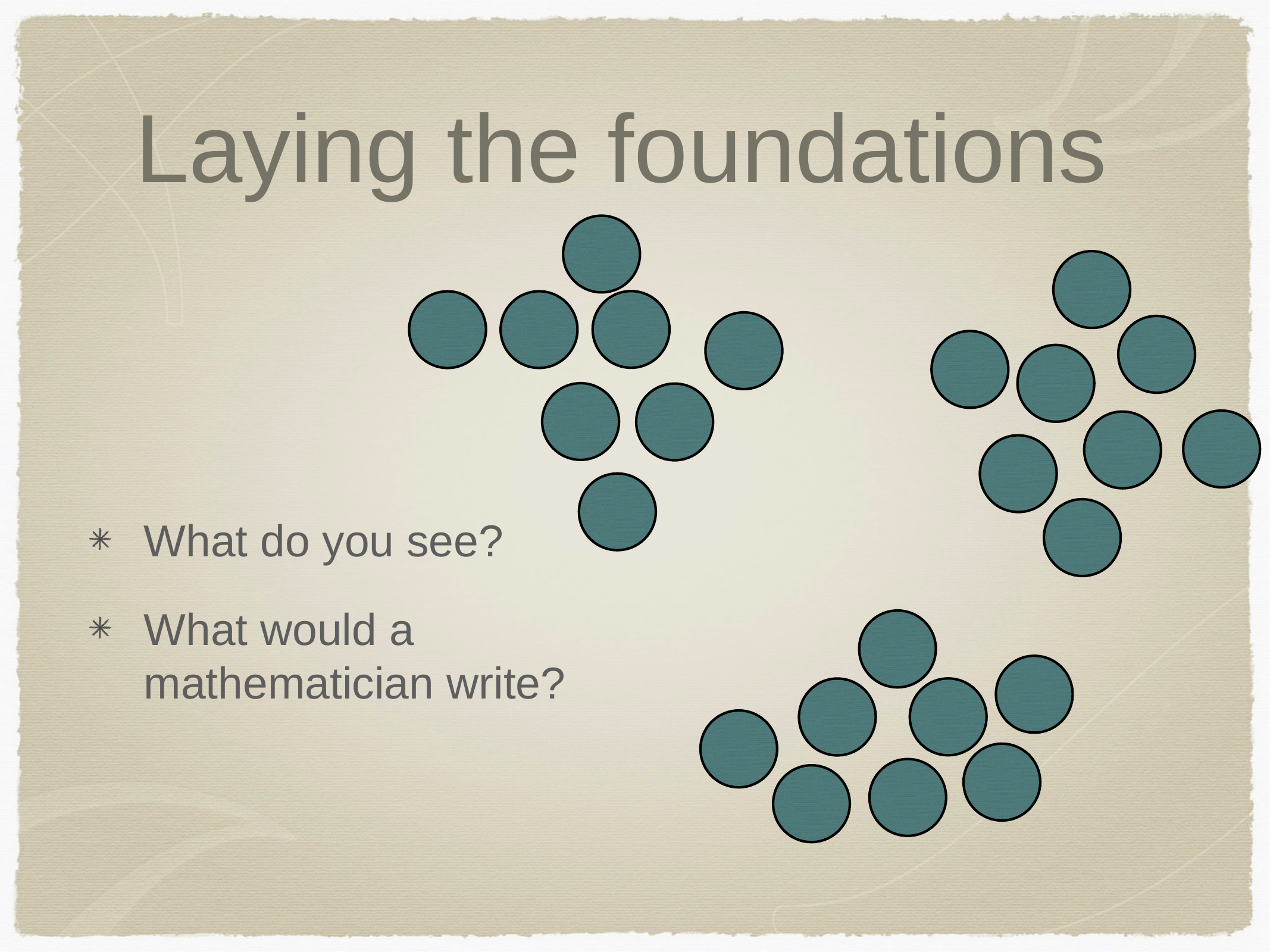

# Laying the foundations

What do you see?
What would a mathematician write?